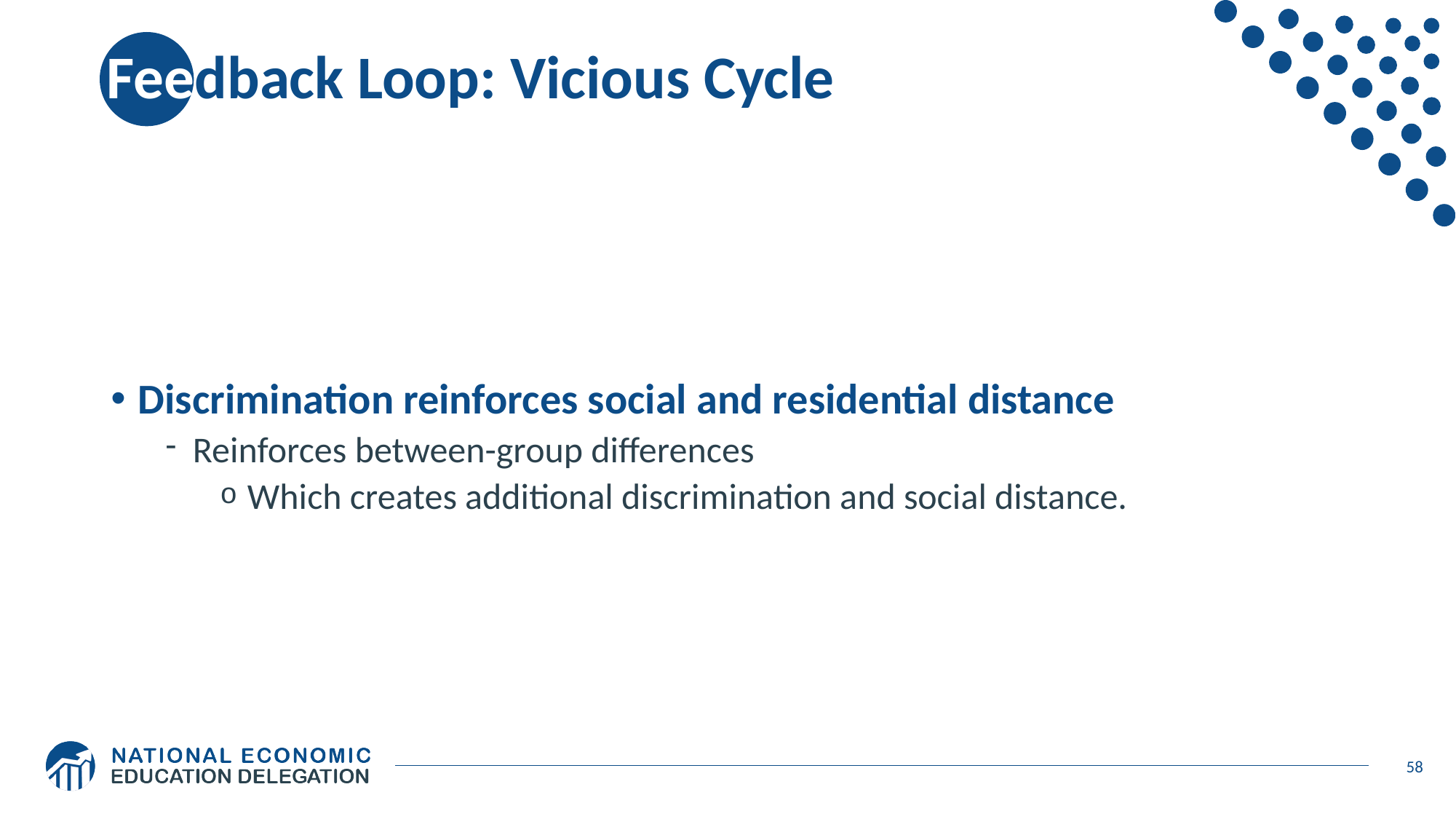

# Feedback Loop: Vicious Cycle
Discrimination reinforces social and residential distance
Reinforces between-group differences
Which creates additional discrimination and social distance.
58